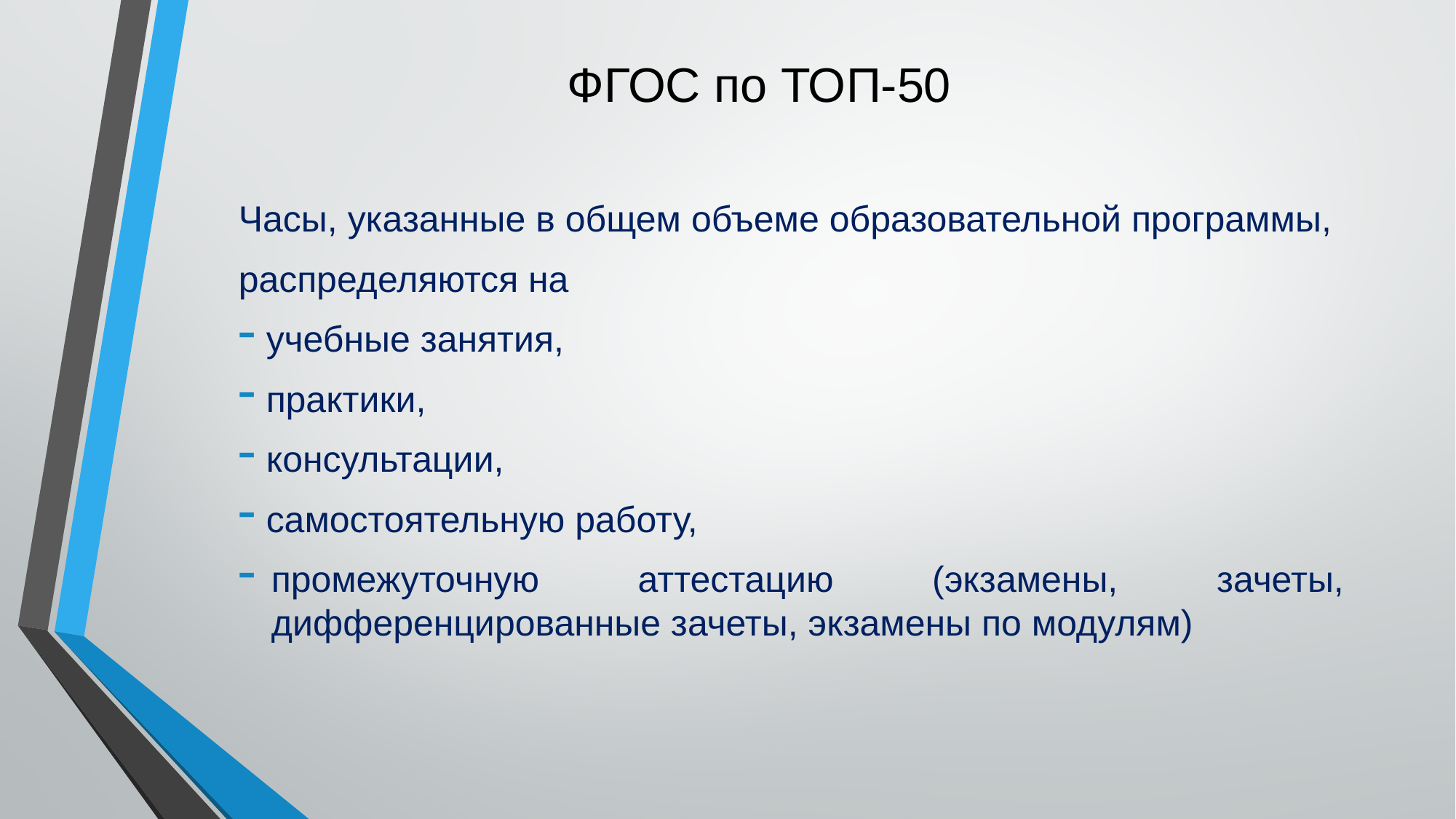

# ФГОС по ТОП-50
Часы, указанные в общем объеме образовательной программы,
распределяются на
 учебные занятия,
 практики,
 консультации,
 самостоятельную работу,
промежуточную аттестацию (экзамены, зачеты, дифференцированные зачеты, экзамены по модулям)